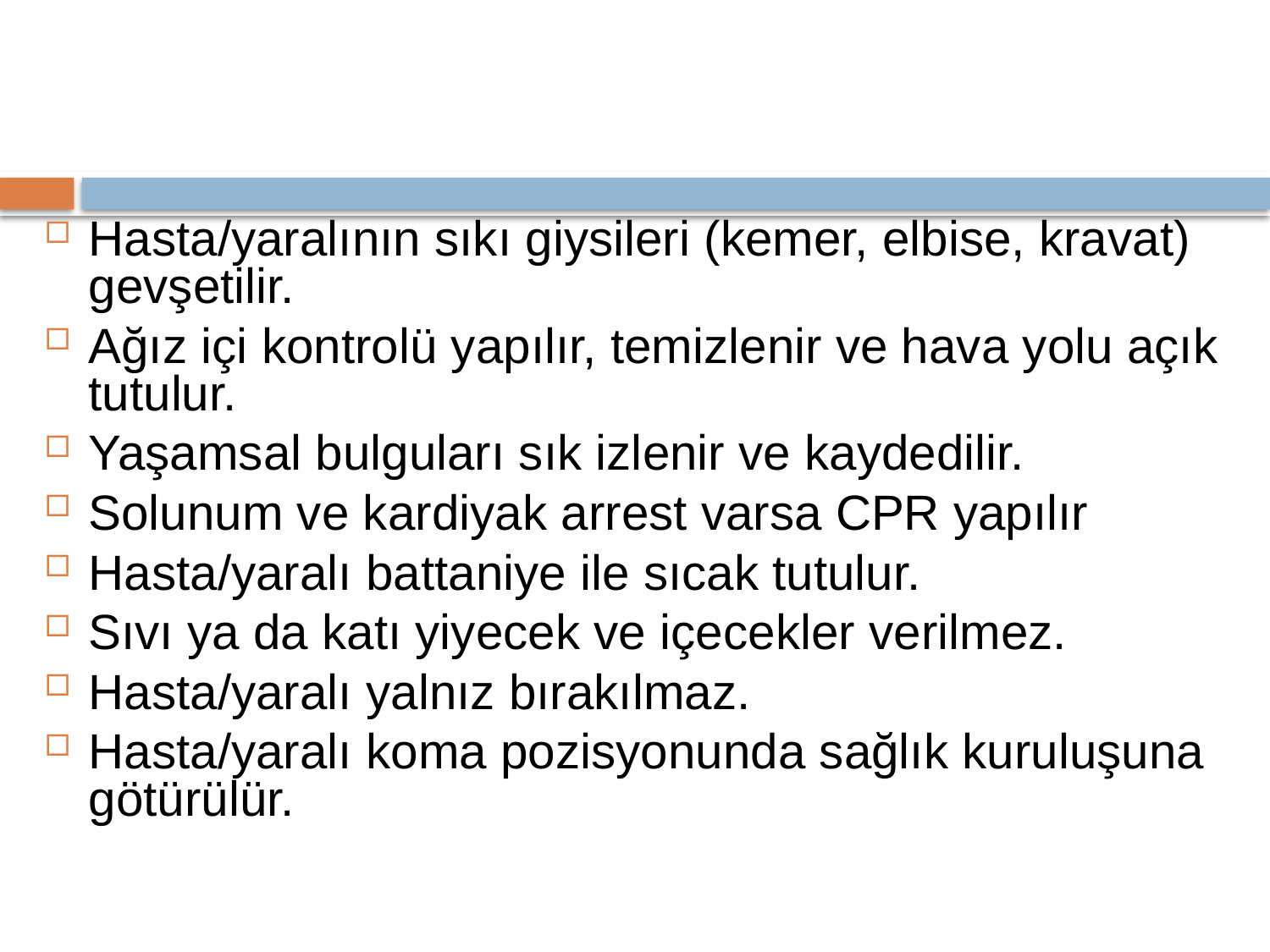

#
Hasta/yaralının sıkı giysileri (kemer, elbise, kravat) gevşetilir.
Ağız içi kontrolü yapılır, temizlenir ve hava yolu açık tutulur.
Yaşamsal bulguları sık izlenir ve kaydedilir.
Solunum ve kardiyak arrest varsa CPR yapılır
Hasta/yaralı battaniye ile sıcak tutulur.
Sıvı ya da katı yiyecek ve içecekler verilmez.
Hasta/yaralı yalnız bırakılmaz.
Hasta/yaralı koma pozisyonunda sağlık kuruluşuna götürülür.